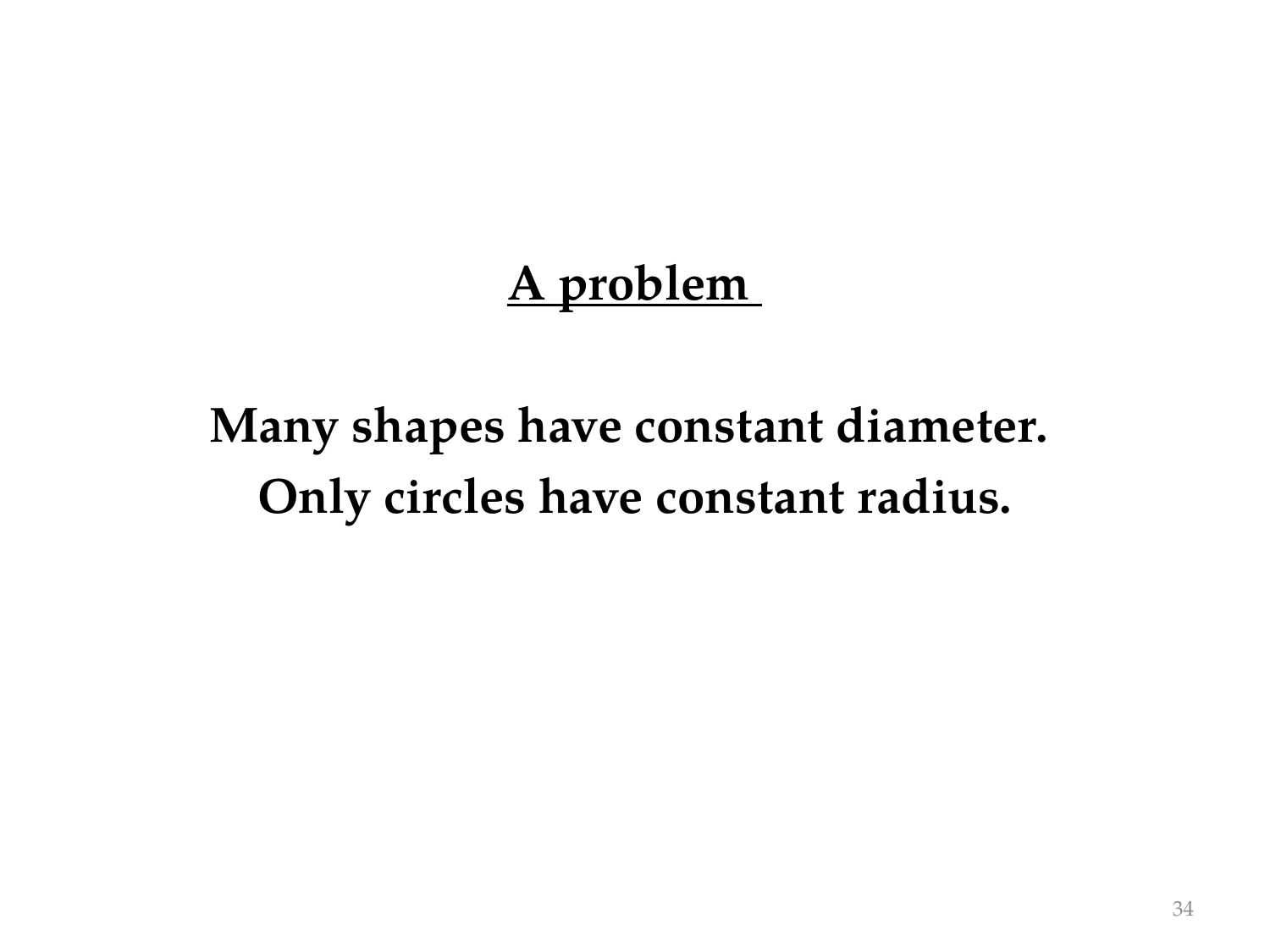

A problem

Many shapes have constant diameter.
Only circles have constant radius.
34